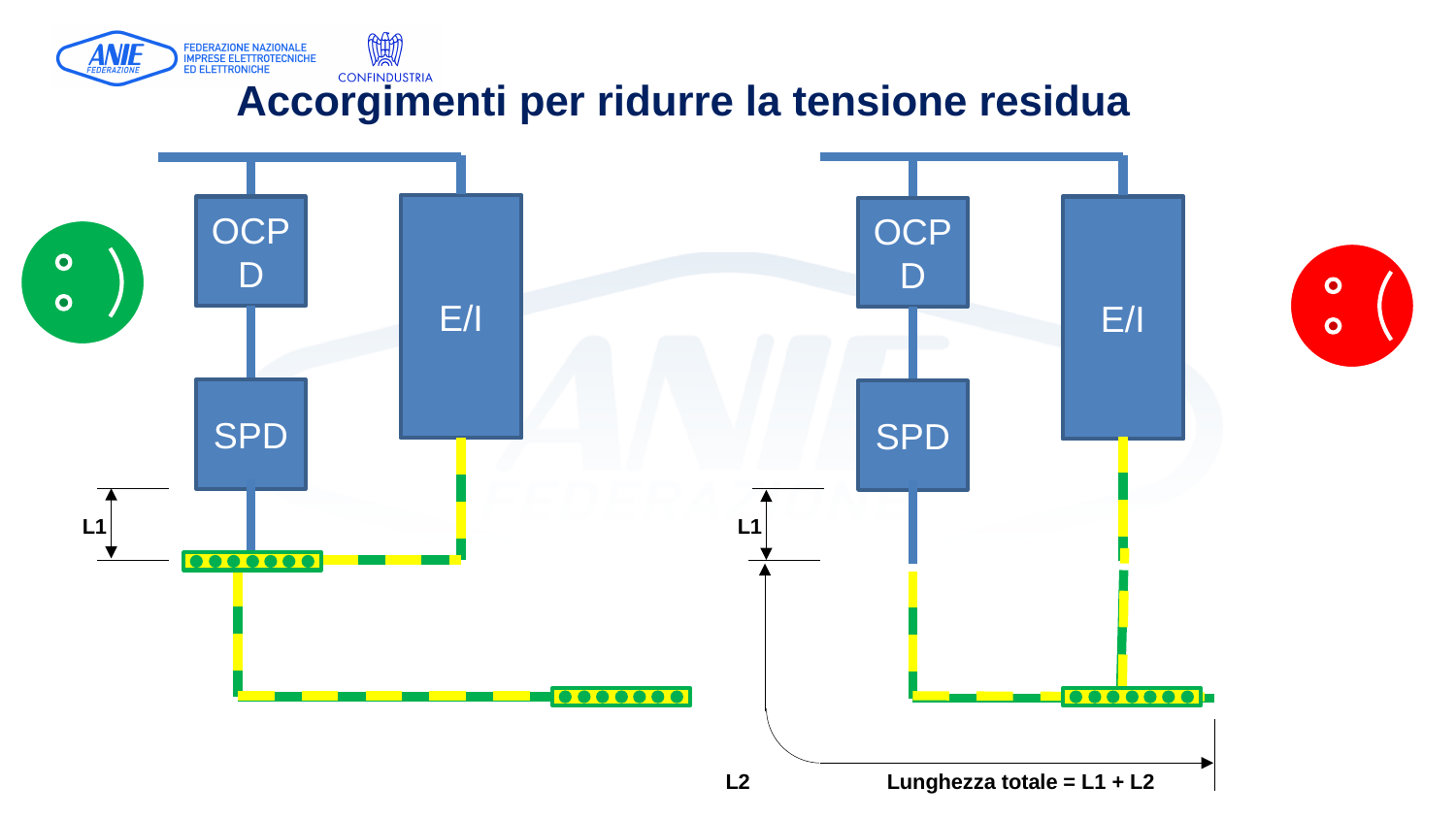

Accorgimenti per ridurre la tensione residua
E/I
OCPD
E/I
OCPD

SPD
SPD
L1
L1

L2
Lunghezza totale = L1 + L2